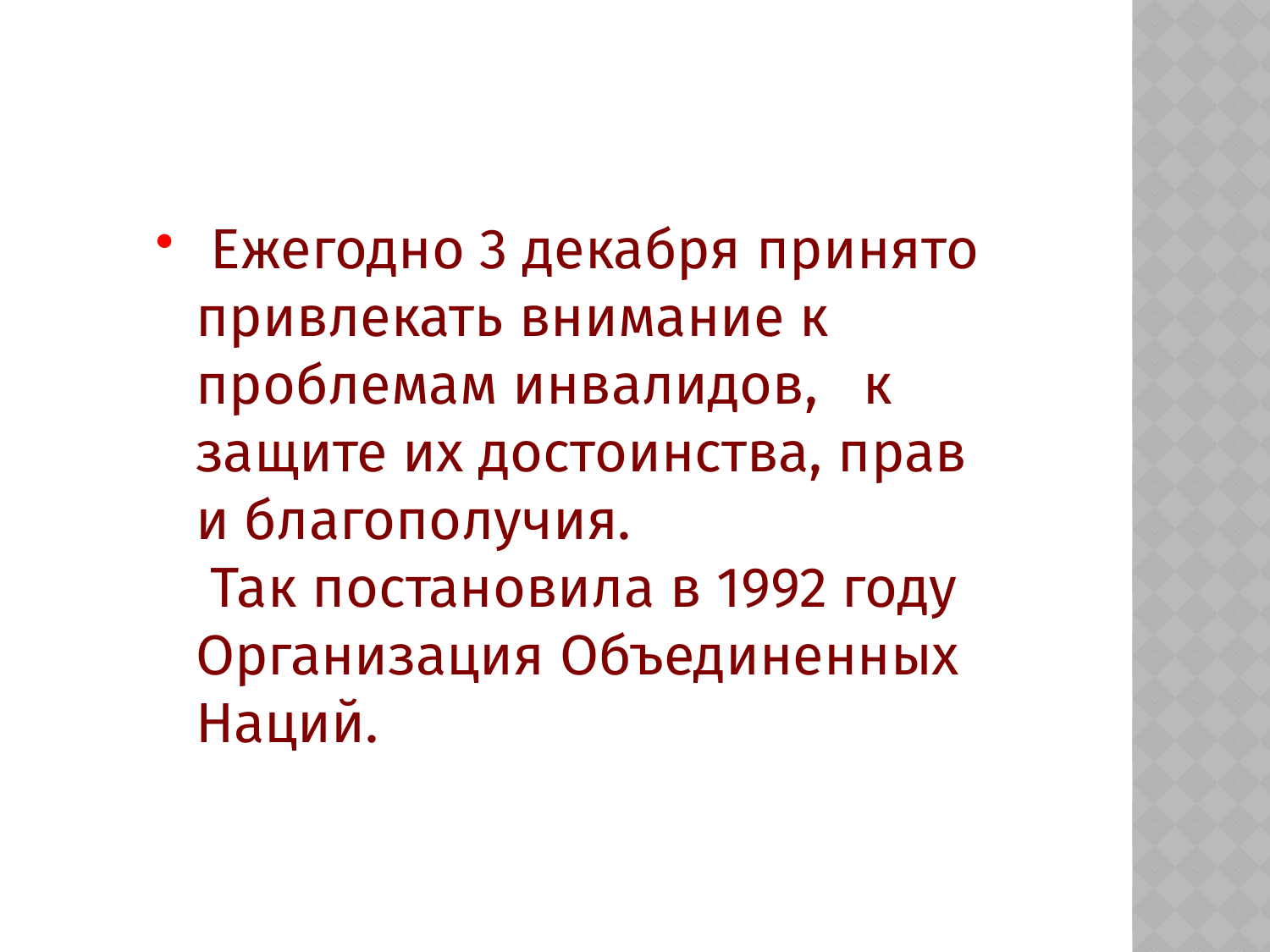

#
 Ежегодно 3 декабря принято привлекать внимание к проблемам инвалидов,   к защите их достоинства, прав и благополучия.
 Так постановила в 1992 году Организация Объединенных Наций.